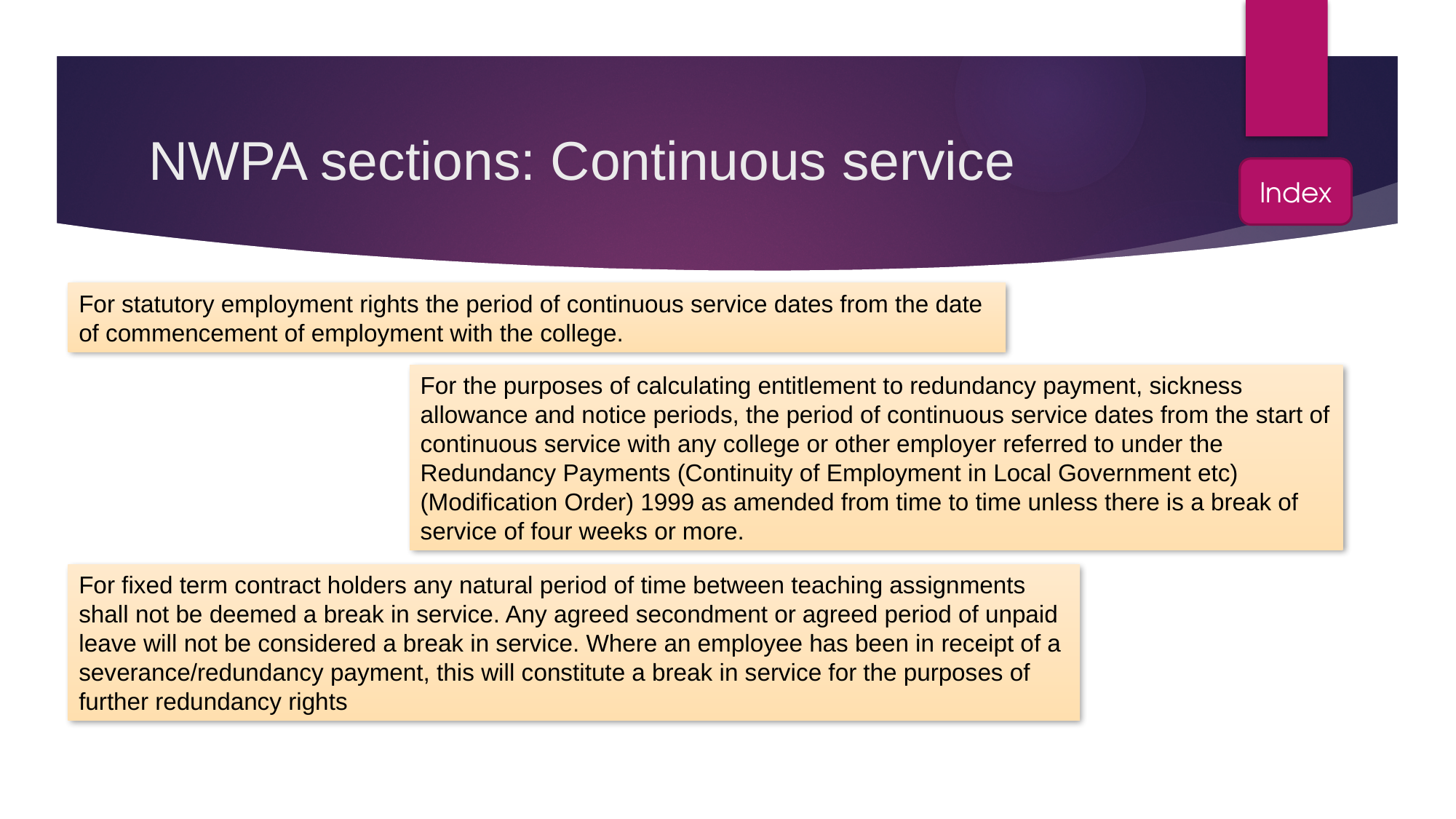

# NWPA sections: Continuous service
For statutory employment rights the period of continuous service dates from the date of commencement of employment with the college.
For the purposes of calculating entitlement to redundancy payment, sickness allowance and notice periods, the period of continuous service dates from the start of continuous service with any college or other employer referred to under the Redundancy Payments (Continuity of Employment in Local Government etc) (Modification Order) 1999 as amended from time to time unless there is a break of service of four weeks or more.
For fixed term contract holders any natural period of time between teaching assignments shall not be deemed a break in service. Any agreed secondment or agreed period of unpaid leave will not be considered a break in service. Where an employee has been in receipt of a severance/redundancy payment, this will constitute a break in service for the purposes of further redundancy rights